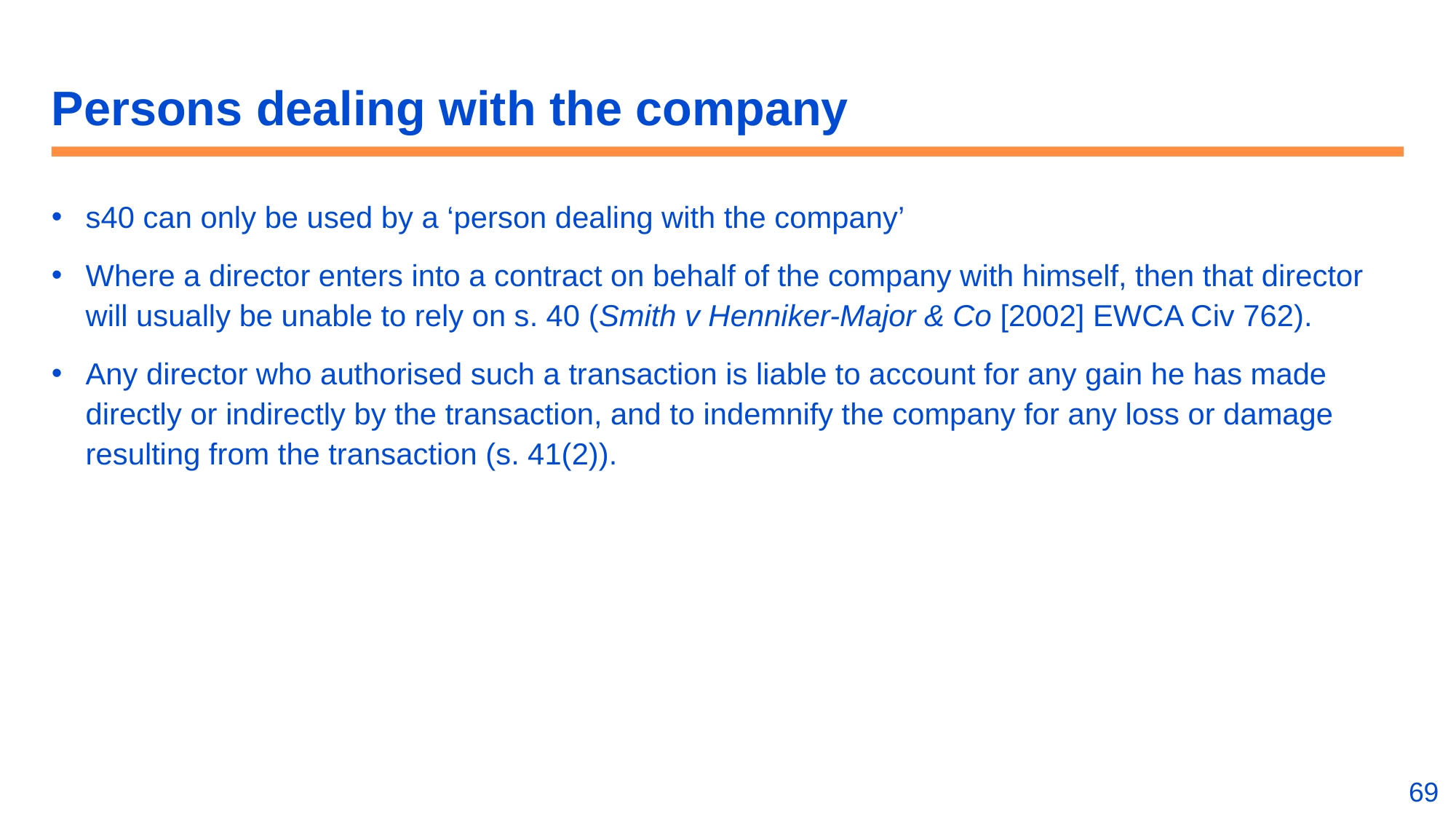

# Persons dealing with the company
s40 can only be used by a ‘person dealing with the company’
Where a director enters into a contract on behalf of the company with himself, then that director will usually be unable to rely on s. 40 (Smith v Henniker-Major & Co [2002] EWCA Civ 762).
Any director who authorised such a transaction is liable to account for any gain he has made directly or indirectly by the transaction, and to indemnify the company for any loss or damage resulting from the transaction (s. 41(2)).